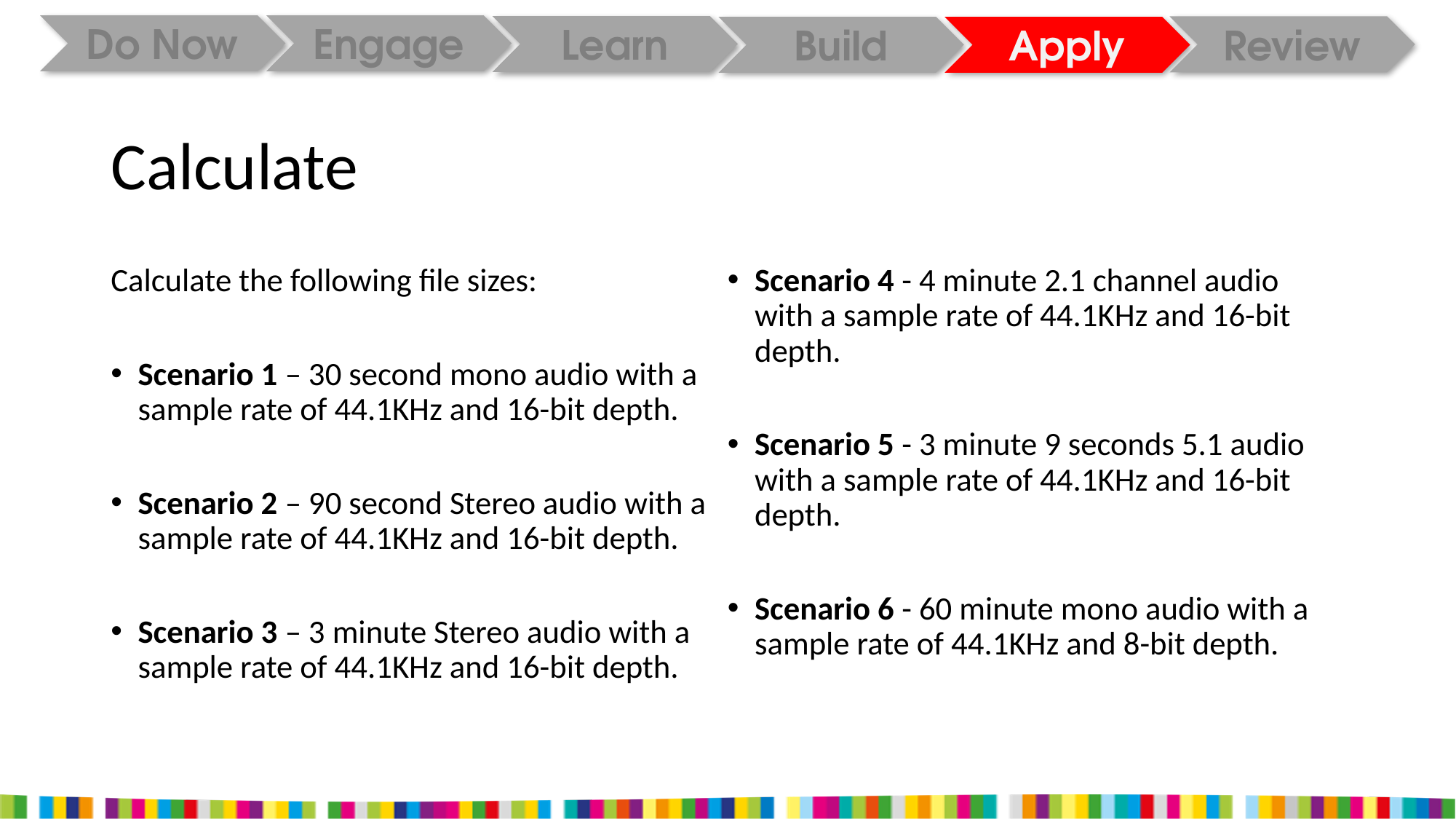

# Calculate
Calculate the following file sizes:

Scenario 1 – 30 second mono audio with a sample rate of 44.1KHz and 16-bit depth.

Scenario 2 – 90 second Stereo audio with a sample rate of 44.1KHz and 16-bit depth.

Scenario 3 – 3 minute Stereo audio with a sample rate of 44.1KHz and 16-bit depth.

Scenario 4 - 4 minute 2.1 channel audio with a sample rate of 44.1KHz and 16-bit depth.

Scenario 5 - 3 minute 9 seconds 5.1 audio with a sample rate of 44.1KHz and 16-bit depth.

Scenario 6 - 60 minute mono audio with a sample rate of 44.1KHz and 8-bit depth.